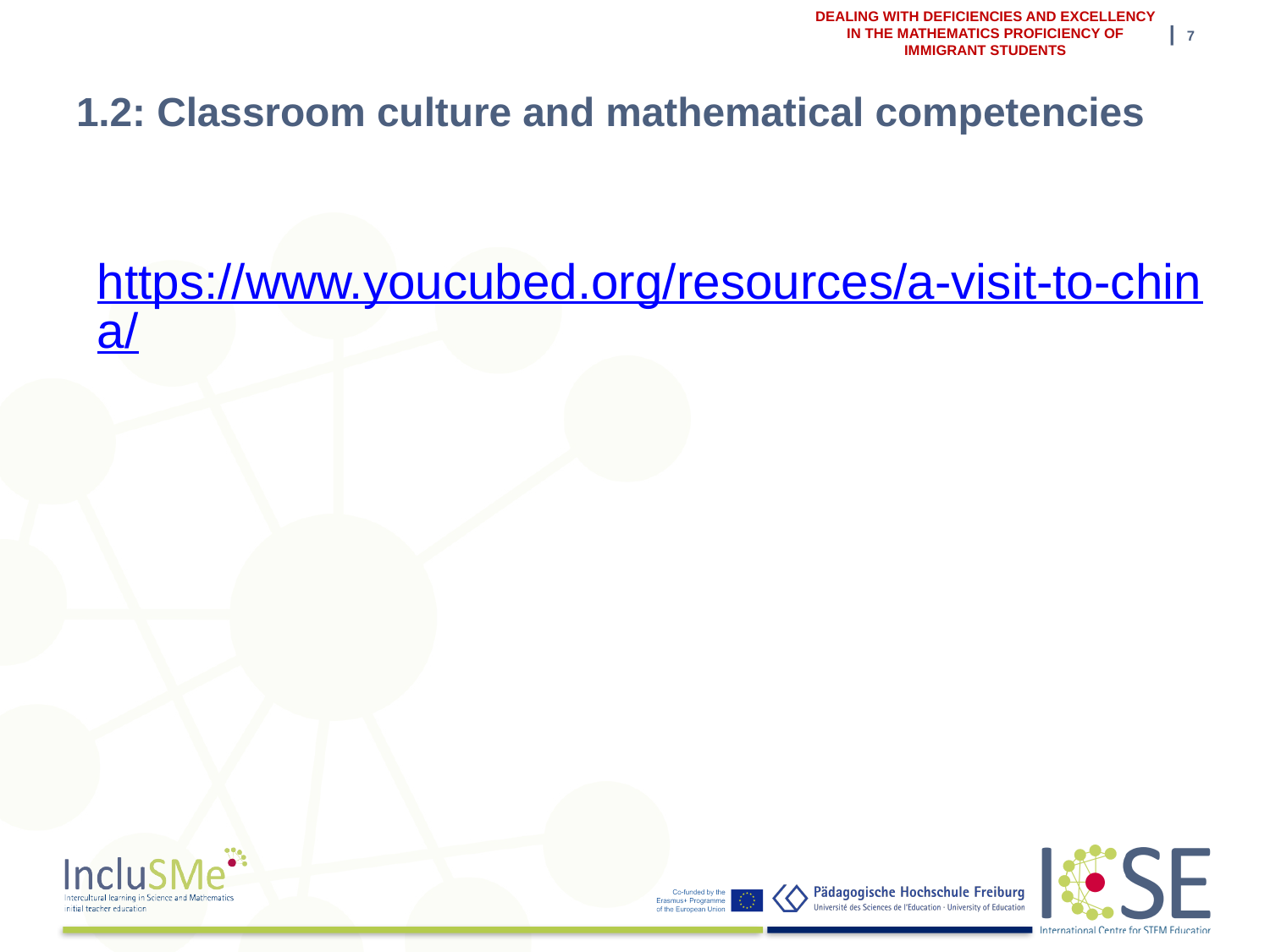

|  7
DEALING WITH DEFICIENCIES AND EXCELLENCY IN THE MATHEMATICS PROFICIENCY OF IMMIGRANT STUDENTS
# 1.2: Classroom culture and mathematical competencies
https://www.youcubed.org/resources/a-visit-to-china/